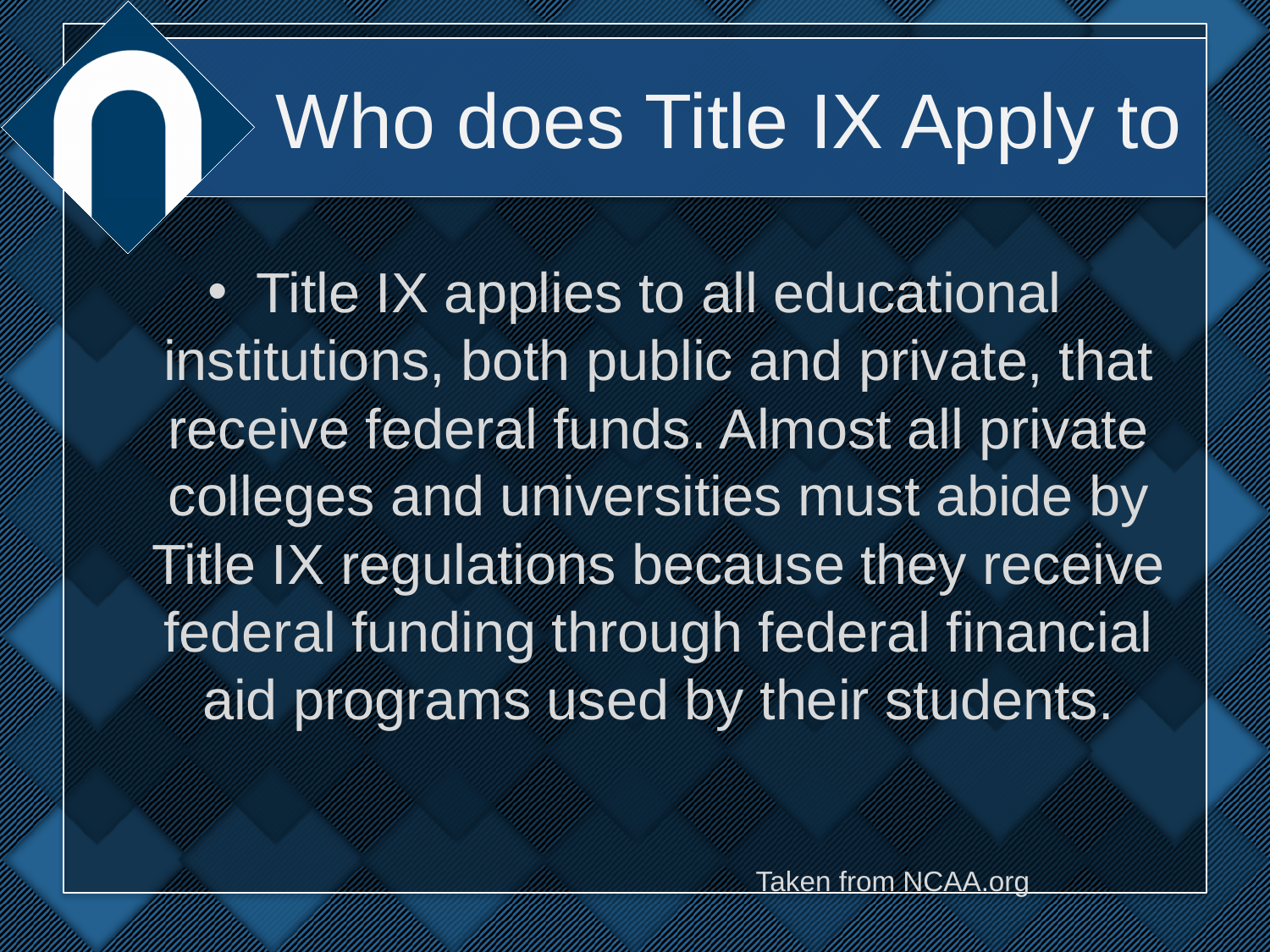

# Who does Title IX Apply to
Title IX applies to all educational institutions, both public and private, that receive federal funds. Almost all private colleges and universities must abide by Title IX regulations because they receive federal funding through federal financial aid programs used by their students.

										 Taken from NCAA.org